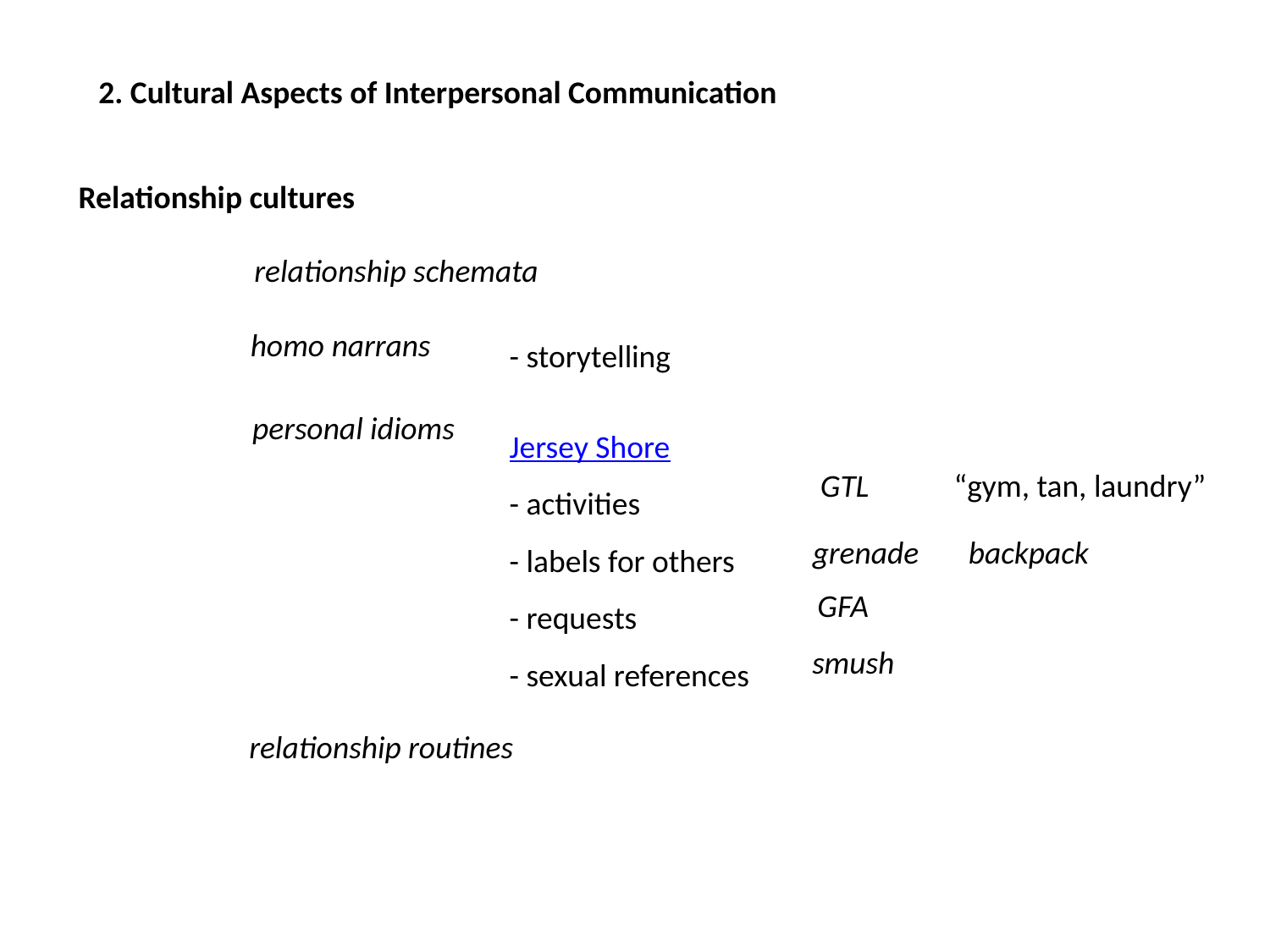

2. Cultural Aspects of Interpersonal Communication
Relationship cultures
relationship schemata
homo narrans
- storytelling
Jersey Shore
- activities
- labels for others
- requests
- sexual references
personal idioms
GTL
“gym, tan, laundry”
grenade
backpack
GFA
smush
relationship routines